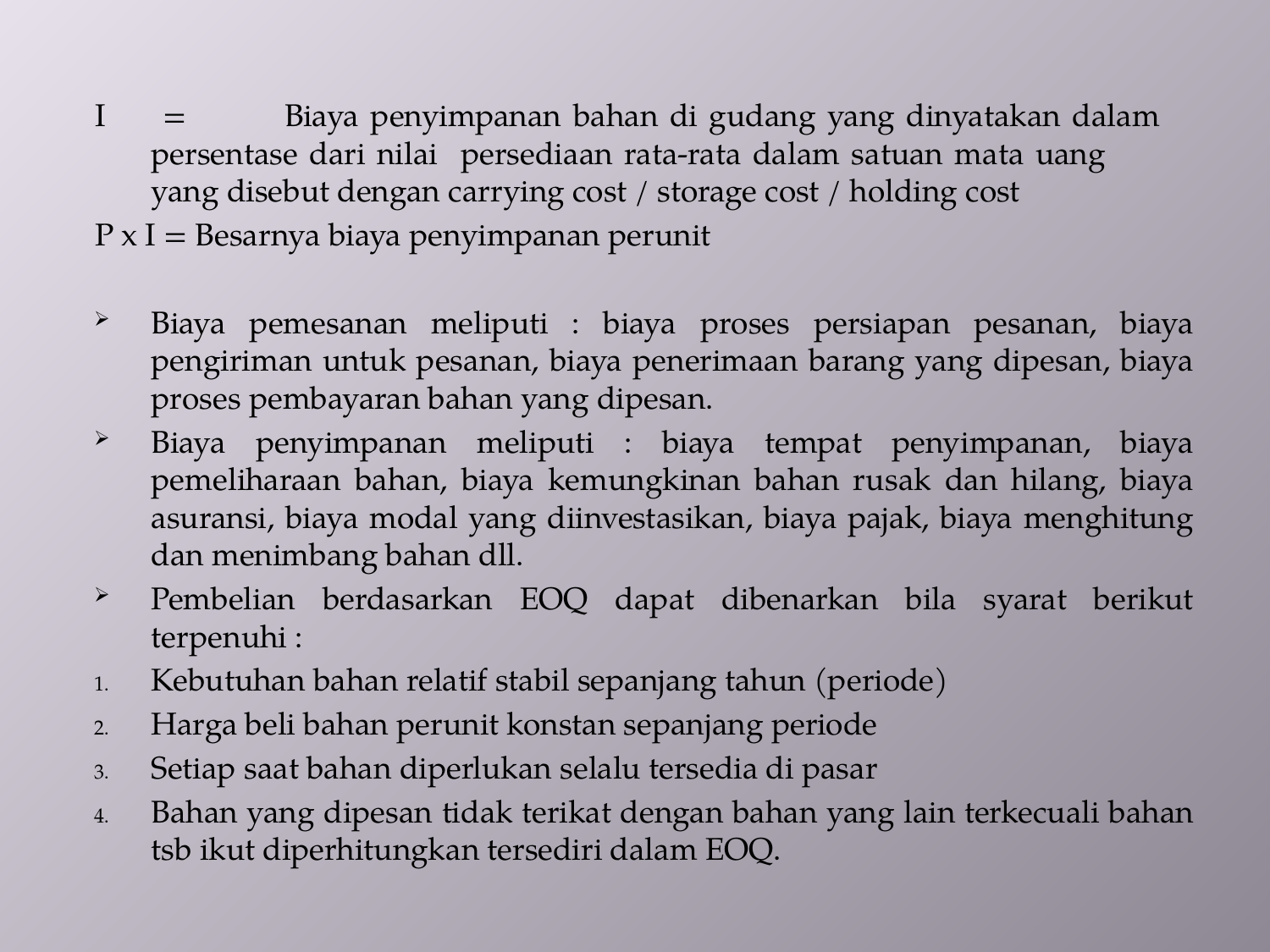

I	 = 	Biaya penyimpanan bahan di gudang yang dinyatakan dalam 	persentase dari nilai  persediaan rata-rata dalam satuan mata uang 	yang disebut dengan carrying cost / storage cost / holding cost
P x I = Besarnya biaya penyimpanan perunit

Biaya pemesanan meliputi : biaya proses persiapan pesanan, biaya pengiriman untuk pesanan, biaya penerimaan barang yang dipesan, biaya proses pembayaran bahan yang dipesan.
Biaya penyimpanan meliputi : biaya tempat penyimpanan, biaya pemeliharaan bahan, biaya kemungkinan bahan rusak dan hilang, biaya asuransi, biaya modal yang diinvestasikan, biaya pajak, biaya menghitung dan menimbang bahan dll.
Pembelian berdasarkan EOQ dapat dibenarkan bila syarat berikut terpenuhi :
Kebutuhan bahan relatif stabil sepanjang tahun (periode)
Harga beli bahan perunit konstan sepanjang periode
Setiap saat bahan diperlukan selalu tersedia di pasar
Bahan yang dipesan tidak terikat dengan bahan yang lain terkecuali bahan tsb ikut diperhitungkan tersediri dalam EOQ.